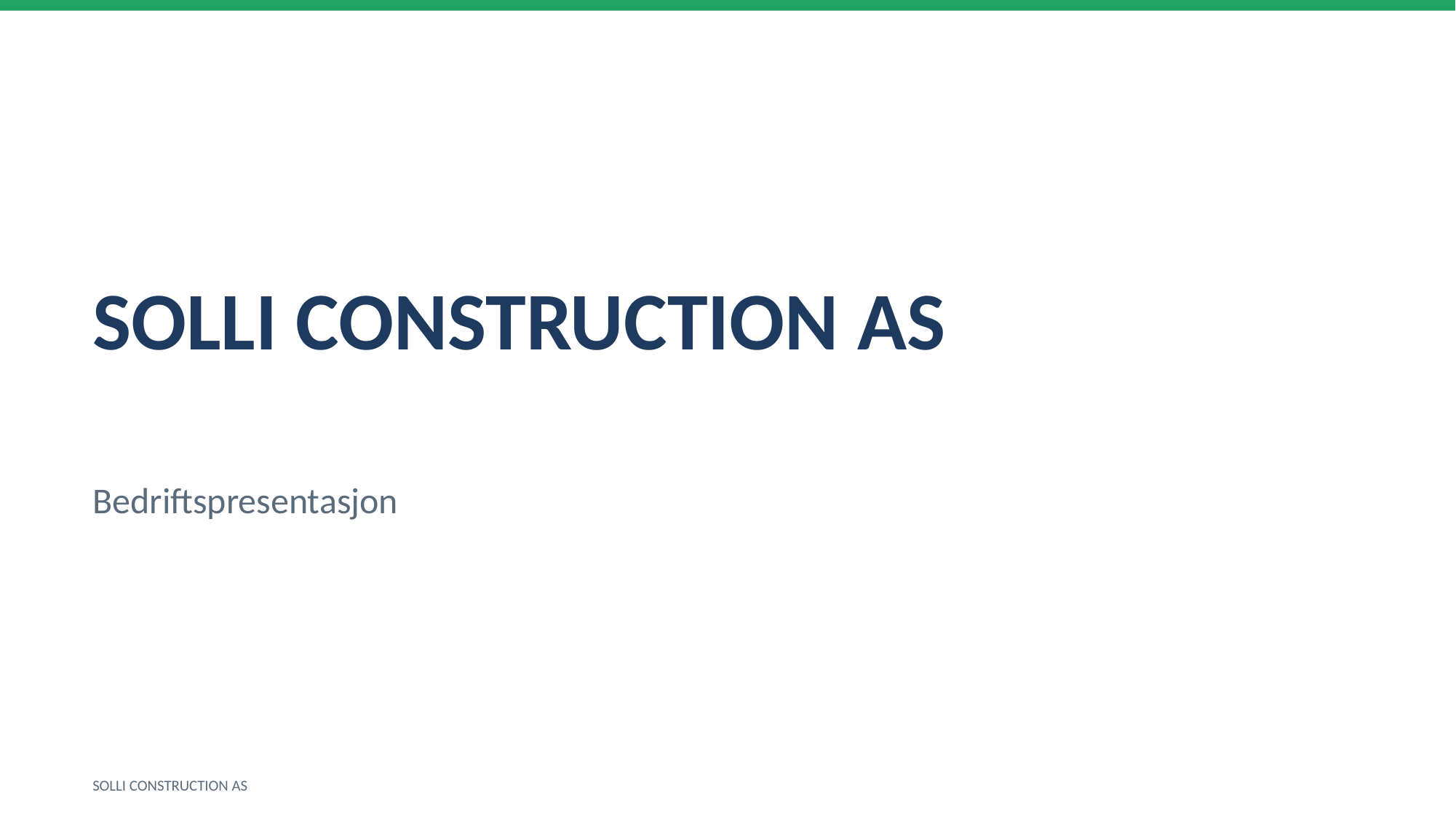

SOLLI CONSTRUCTION AS
Bedriftspresentasjon
SOLLI CONSTRUCTION AS